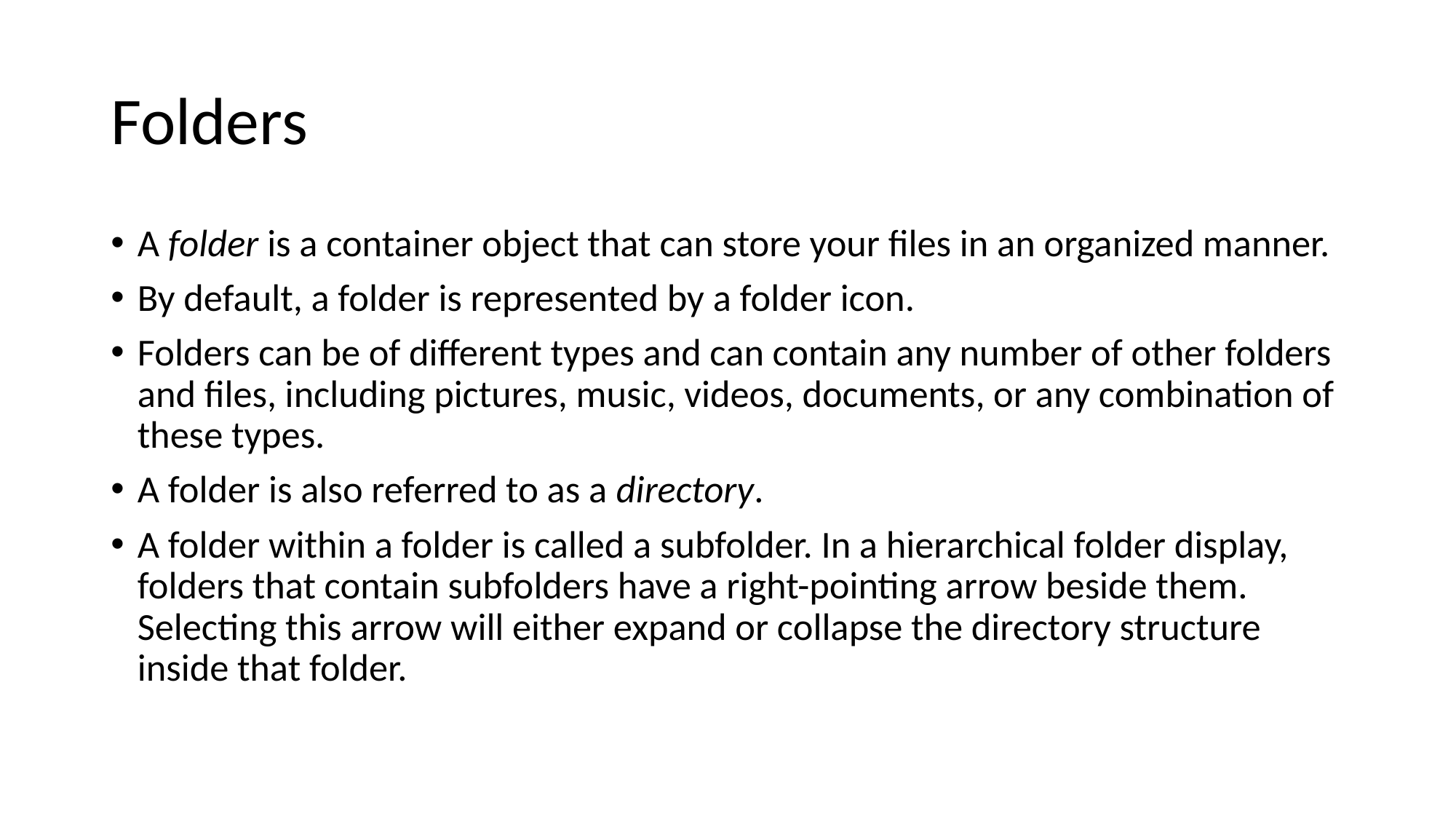

# Folders
A folder is a container object that can store your files in an organized manner.
By default, a folder is represented by a folder icon.
Folders can be of different types and can contain any number of other folders and files, including pictures, music, videos, documents, or any combination of these types.
A folder is also referred to as a directory.
A folder within a folder is called a subfolder. In a hierarchical folder display, folders that contain subfolders have a right-pointing arrow beside them. Selecting this arrow will either expand or collapse the directory structure inside that folder.